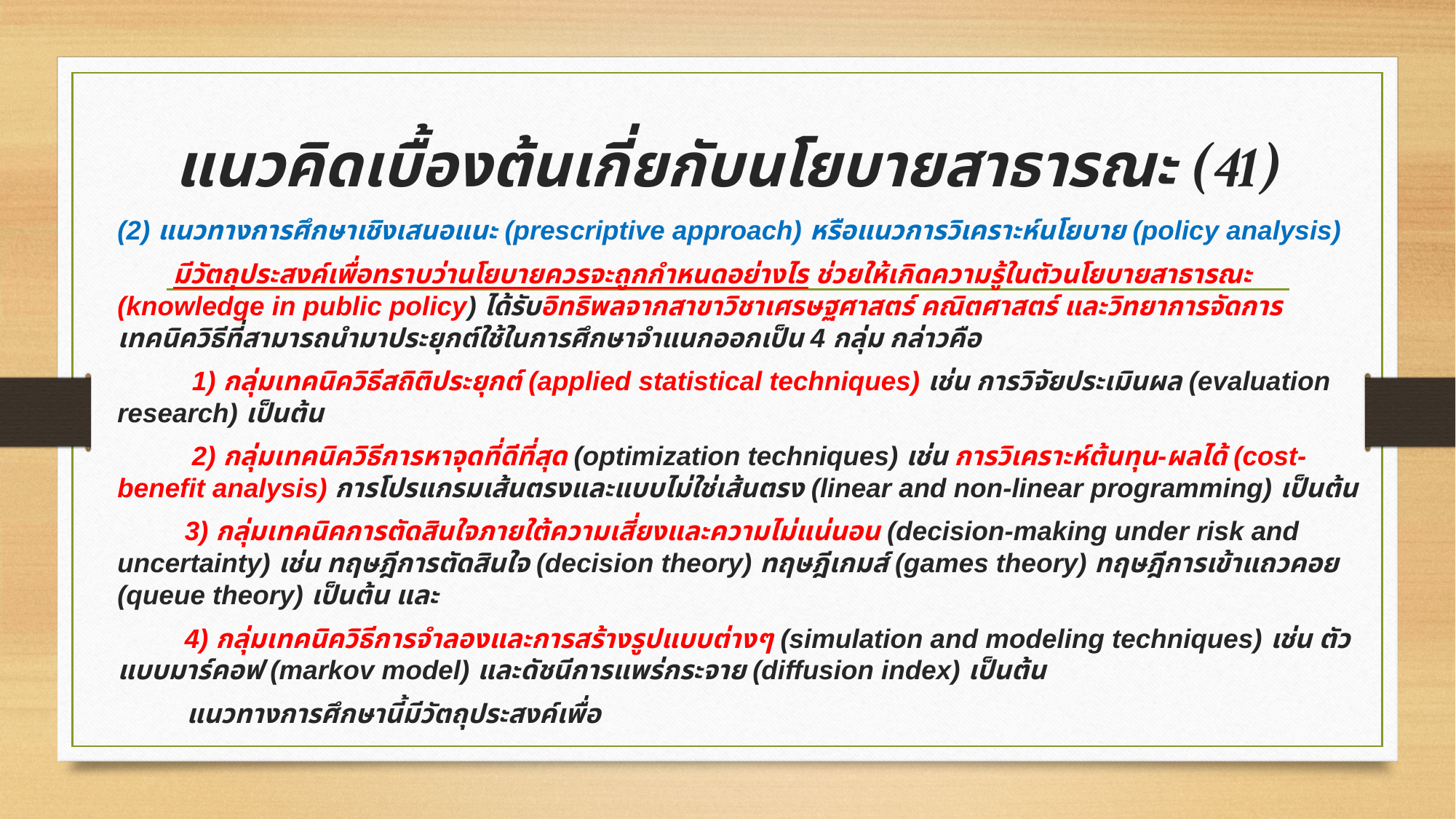

# แนวคิดเบื้องต้นเกี่ยกับนโยบายสาธารณะ (41)
(2) แนวทางการศึกษาเชิงเสนอแนะ (prescriptive approach) หรือแนวการวิเคราะห์นโยบาย (policy analysis)
        มีวัตถุประสงค์เพื่อทราบว่านโยบายควรจะถูกกำหนดอย่างไร ช่วยให้เกิดความรู้ในตัวนโยบายสาธารณะ (knowledge in public policy) ได้รับอิทธิพลจากสาขาวิชาเศรษฐศาสตร์ คณิตศาสตร์ และวิทยาการจัดการ เทคนิควิธีที่สามารถนำมาประยุกต์ใช้ในการศึกษาจำแนกออกเป็น 4 กลุ่ม กล่าวคือ
          1) กลุ่มเทคนิควิธีสถิติประยุกต์ (applied statistical techniques) เช่น การวิจัยประเมินผล (evaluation research) เป็นต้น
          2) กลุ่มเทคนิควิธีการหาจุดที่ดีที่สุด (optimization techniques) เช่น การวิเคราะห์ต้นทุน-ผลได้ (cost-benefit analysis) การโปรแกรมเส้นตรงและแบบไม่ใช่เส้นตรง (linear and non-linear programming) เป็นต้น
         3) กลุ่มเทคนิคการตัดสินใจภายใต้ความเสี่ยงและความไม่แน่นอน (decision-making under risk and uncertainty) เช่น ทฤษฎีการตัดสินใจ (decision theory) ทฤษฎีเกมส์ (games theory) ทฤษฎีการเข้าแถวคอย (queue theory) เป็นต้น และ
         4) กลุ่มเทคนิควิธีการจำลองและการสร้างรูปแบบต่างๆ (simulation and modeling techniques) เช่น ตัวแบบมาร์คอฟ (markov model) และดัชนีการแพร่กระจาย (diffusion index) เป็นต้น
          แนวทางการศึกษานี้มีวัตถุประสงค์เพื่อ